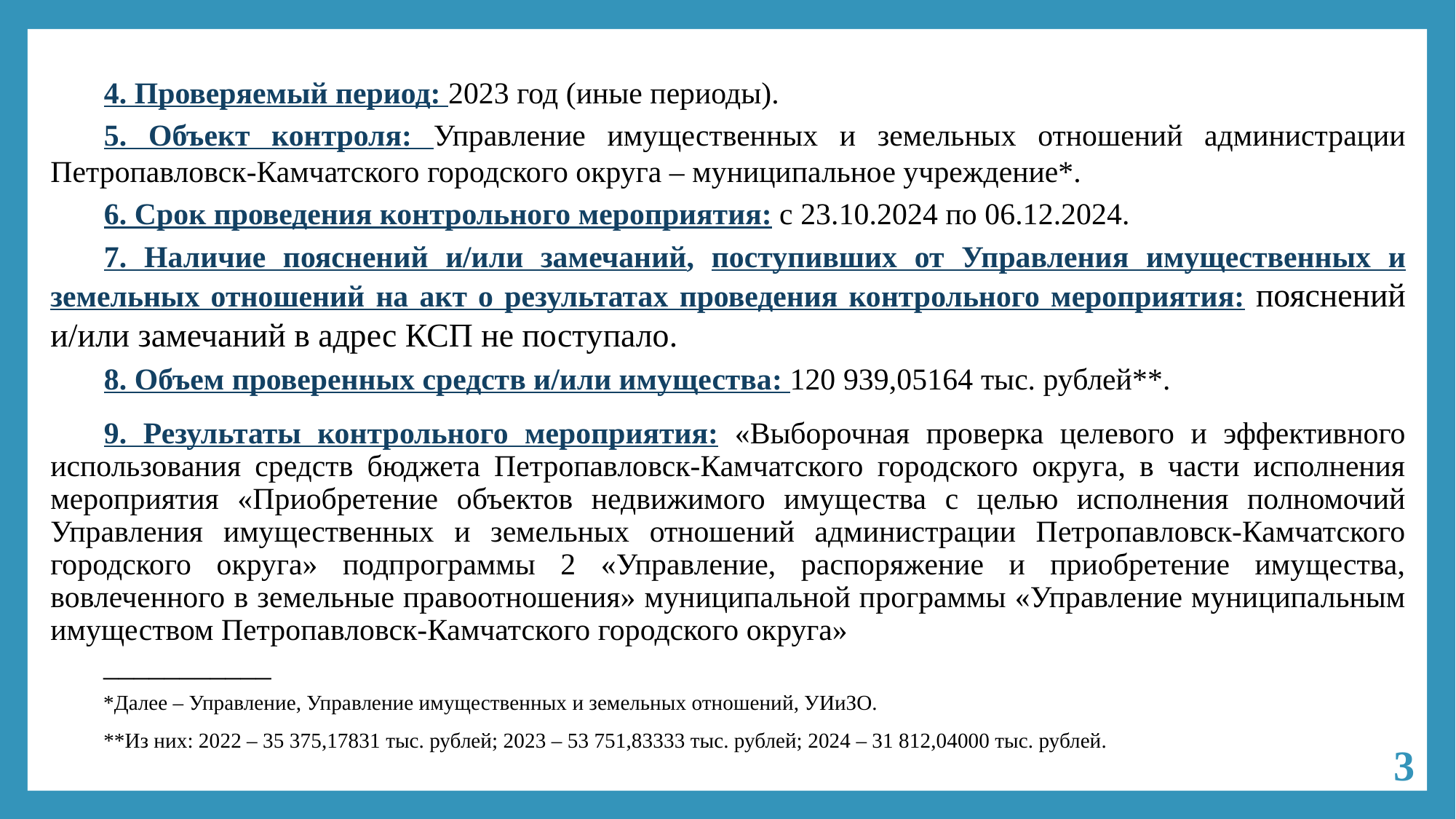

4. Проверяемый период: 2023 год (иные периоды).
5. Объект контроля: Управление имущественных и земельных отношений администрации Петропавловск-Камчатского городского округа – муниципальное учреждение*.
6. Срок проведения контрольного мероприятия: с 23.10.2024 по 06.12.2024.
7. Наличие пояснений и/или замечаний, поступивших от Управления имущественных и земельных отношений на акт о результатах проведения контрольного мероприятия: пояснений и/или замечаний в адрес КСП не поступало.
8. Объем проверенных средств и/или имущества: 120 939,05164 тыс. рублей**.
9. Результаты контрольного мероприятия: «Выборочная проверка целевого и эффективного использования средств бюджета Петропавловск-Камчатского городского округа, в части исполнения мероприятия «Приобретение объектов недвижимого имущества с целью исполнения полномочий Управления имущественных и земельных отношений администрации Петропавловск-Камчатского городского округа» подпрограммы 2 «Управление, распоряжение и приобретение имущества, вовлеченного в земельные правоотношения» муниципальной программы «Управление муниципальным имуществом Петропавловск-Камчатского городского округа»
___________
*Далее – Управление, Управление имущественных и земельных отношений, УИиЗО.
**Из них: 2022 – 35 375,17831 тыс. рублей; 2023 – 53 751,83333 тыс. рублей; 2024 – 31 812,04000 тыс. рублей.

3